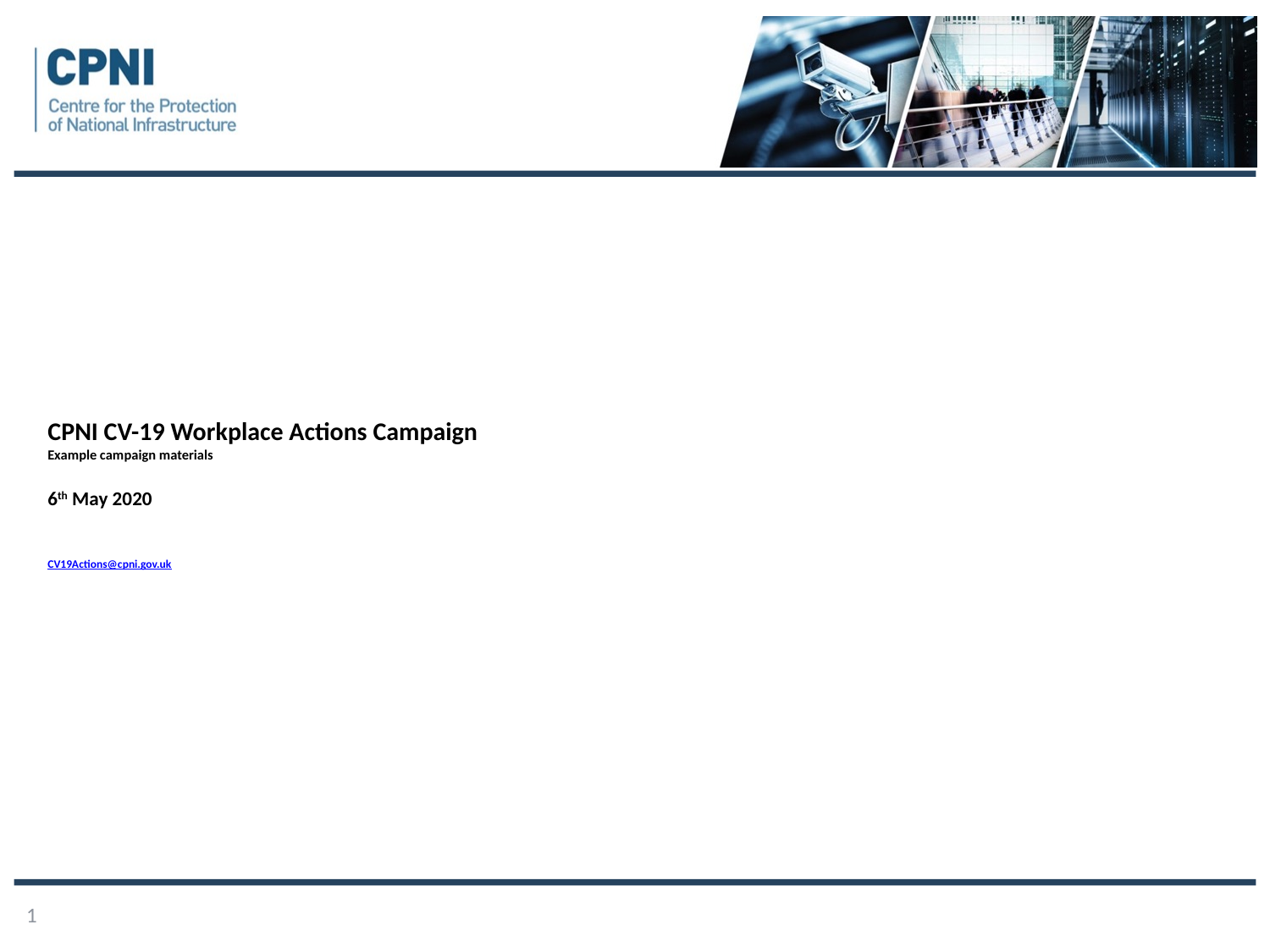

# CPNI CV-19 Workplace Actions Campaign Example campaign materials 6th May 2020 CV19Actions@cpni.gov.uk
1